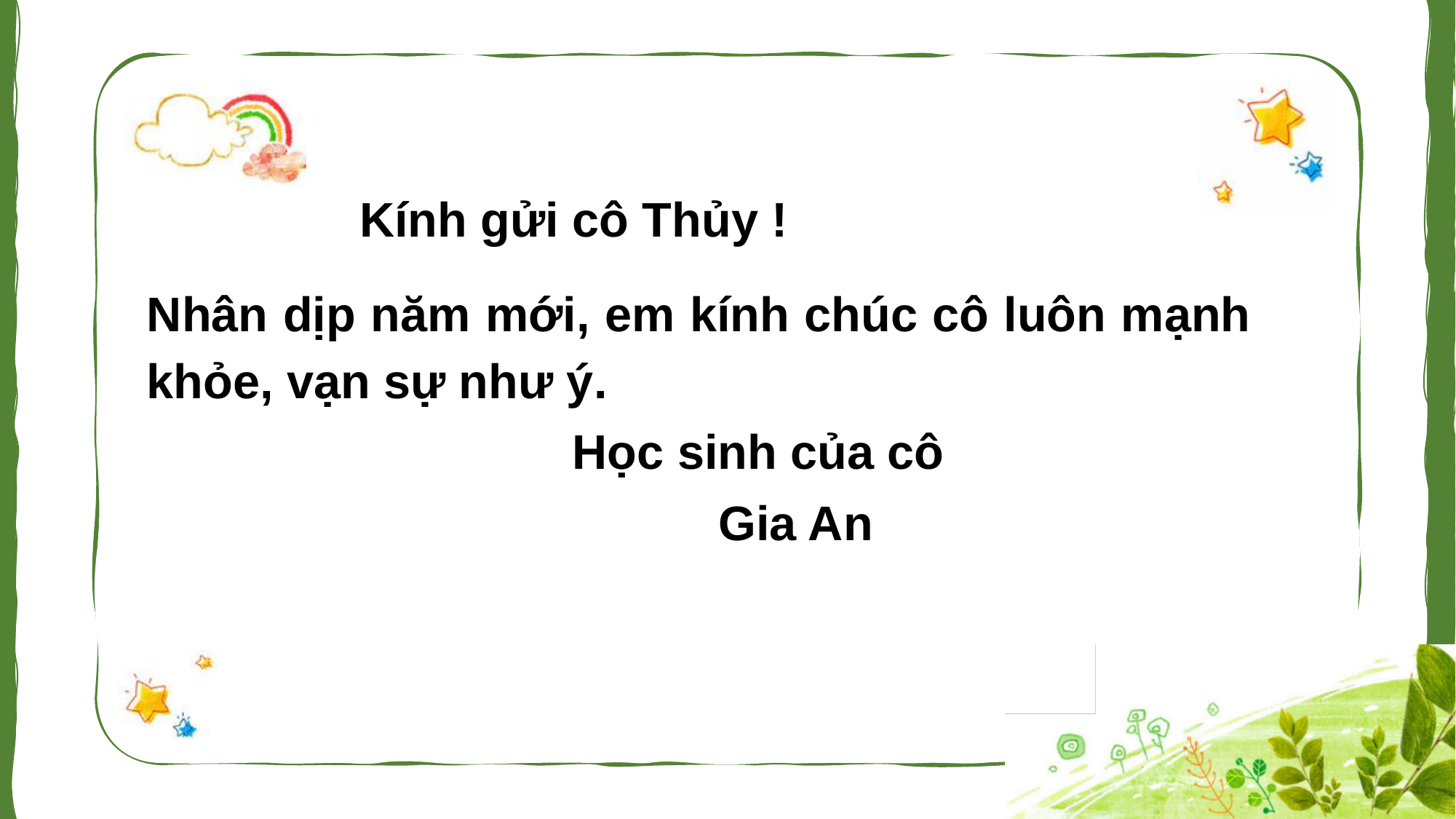

Kính gửi cô Thủy !
Nhân dịp năm mới, em kính chúc cô luôn mạnh khỏe, vạn sự như ý.
Học sinh của cô
Gia An